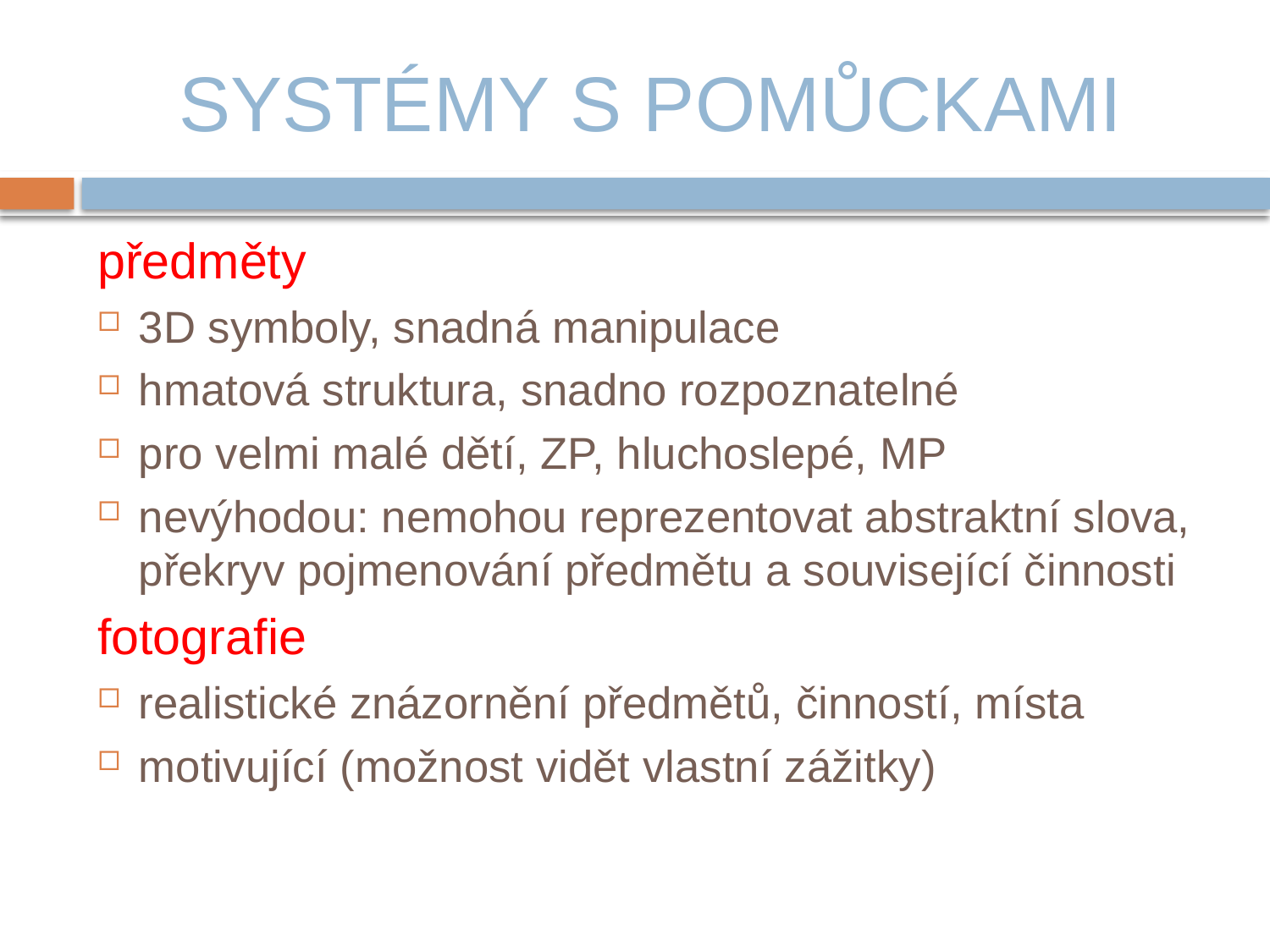

# SYSTÉMY S POMŮCKAMI
předměty
3D symboly, snadná manipulace
hmatová struktura, snadno rozpoznatelné
pro velmi malé dětí, ZP, hluchoslepé, MP
nevýhodou: nemohou reprezentovat abstraktní slova, překryv pojmenování předmětu a související činnosti
fotografie
realistické znázornění předmětů, činností, místa
motivující (možnost vidět vlastní zážitky)